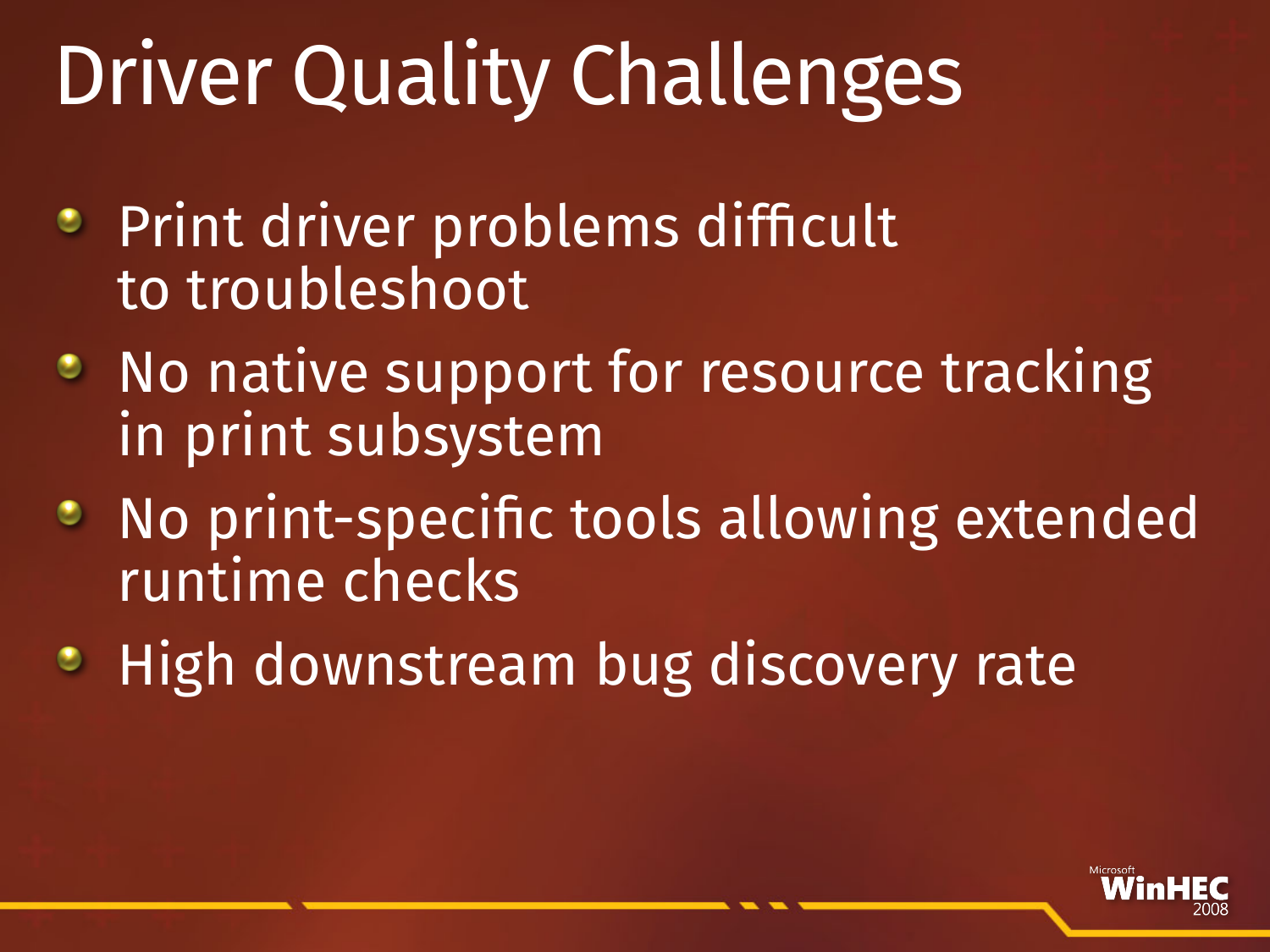

# Driver Quality Challenges
Print driver problems difficult
to troubleshoot
No native support for resource tracking
in print subsystem
No print-specific tools allowing extended runtime checks
High downstream bug discovery rate